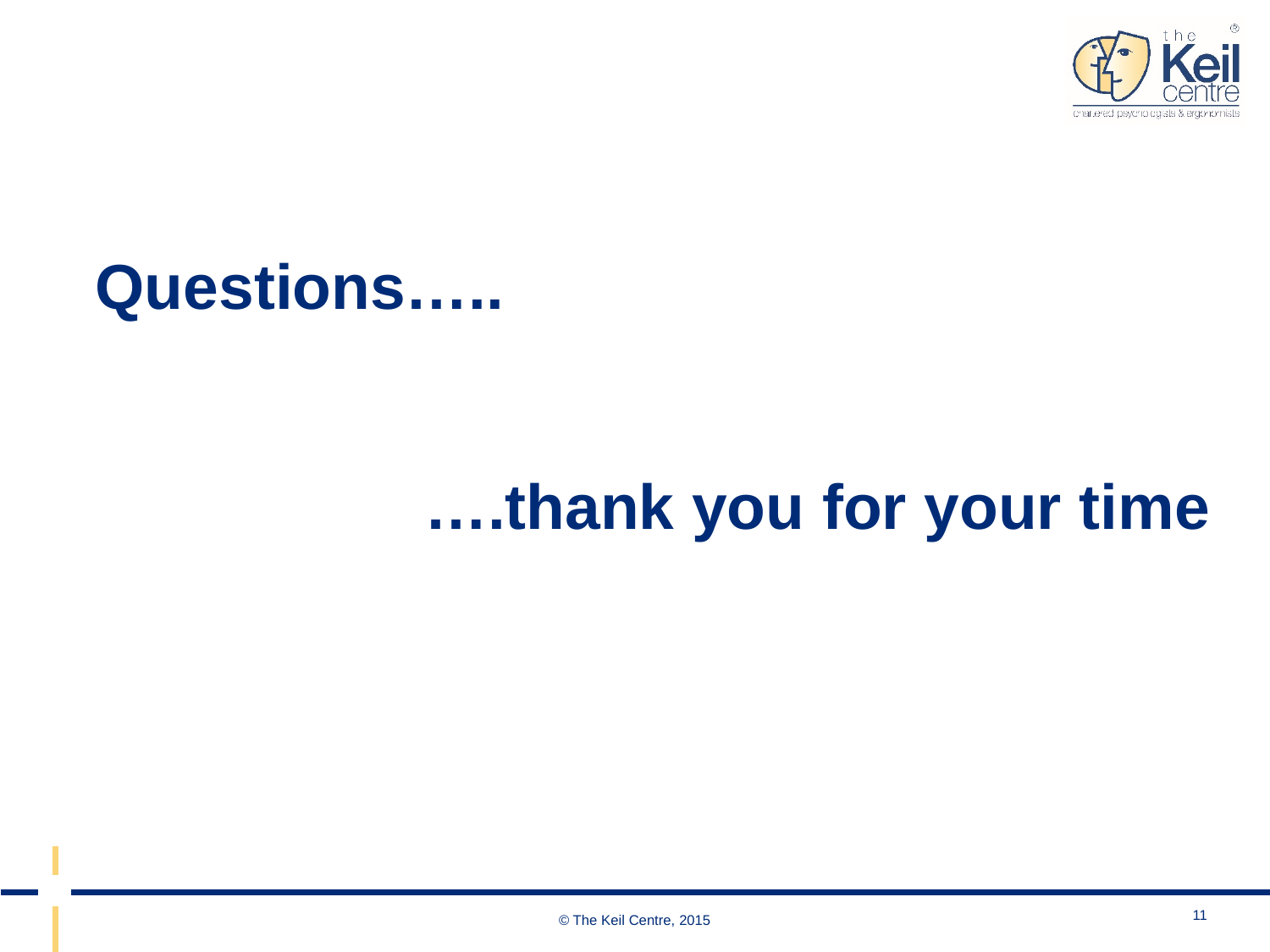

# Questions…..
….thank you for your time
11